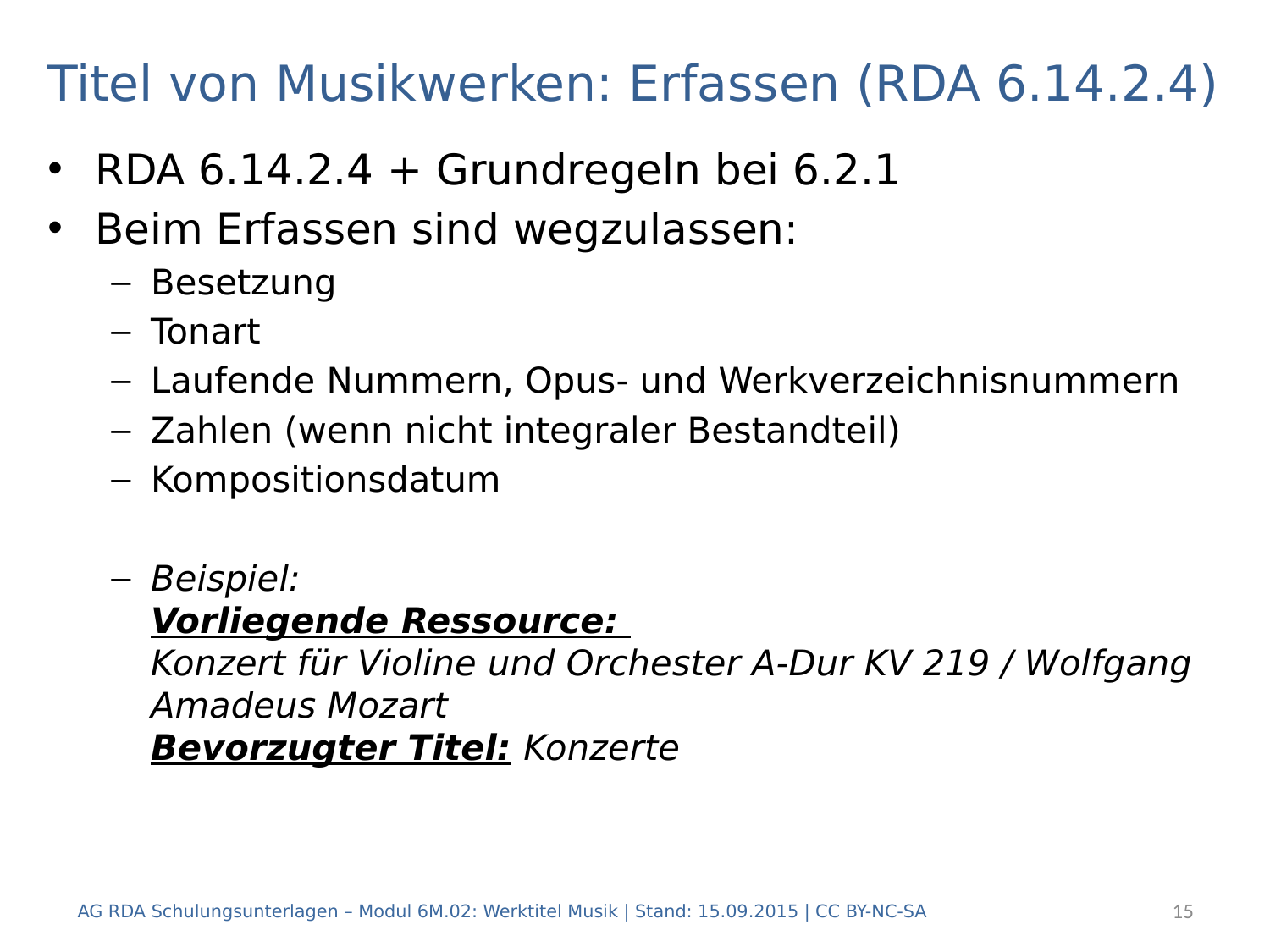

Titel von Musikwerken: Erfassen (RDA 6.14.2.4)
RDA 6.14.2.4 + Grundregeln bei 6.2.1
Beim Erfassen sind wegzulassen:
Besetzung
Tonart
Laufende Nummern, Opus- und Werkverzeichnisnummern
Zahlen (wenn nicht integraler Bestandteil)
Kompositionsdatum

Beispiel:
Vorliegende Ressource:
Konzert für Violine und Orchester A-Dur KV 219 / Wolfgang Amadeus Mozart
Bevorzugter Titel: Konzerte

AG RDA Schulungsunterlagen – Modul 6M.02: Werktitel Musik | Stand: 15.09.2015 | CC BY-NC-SA
15